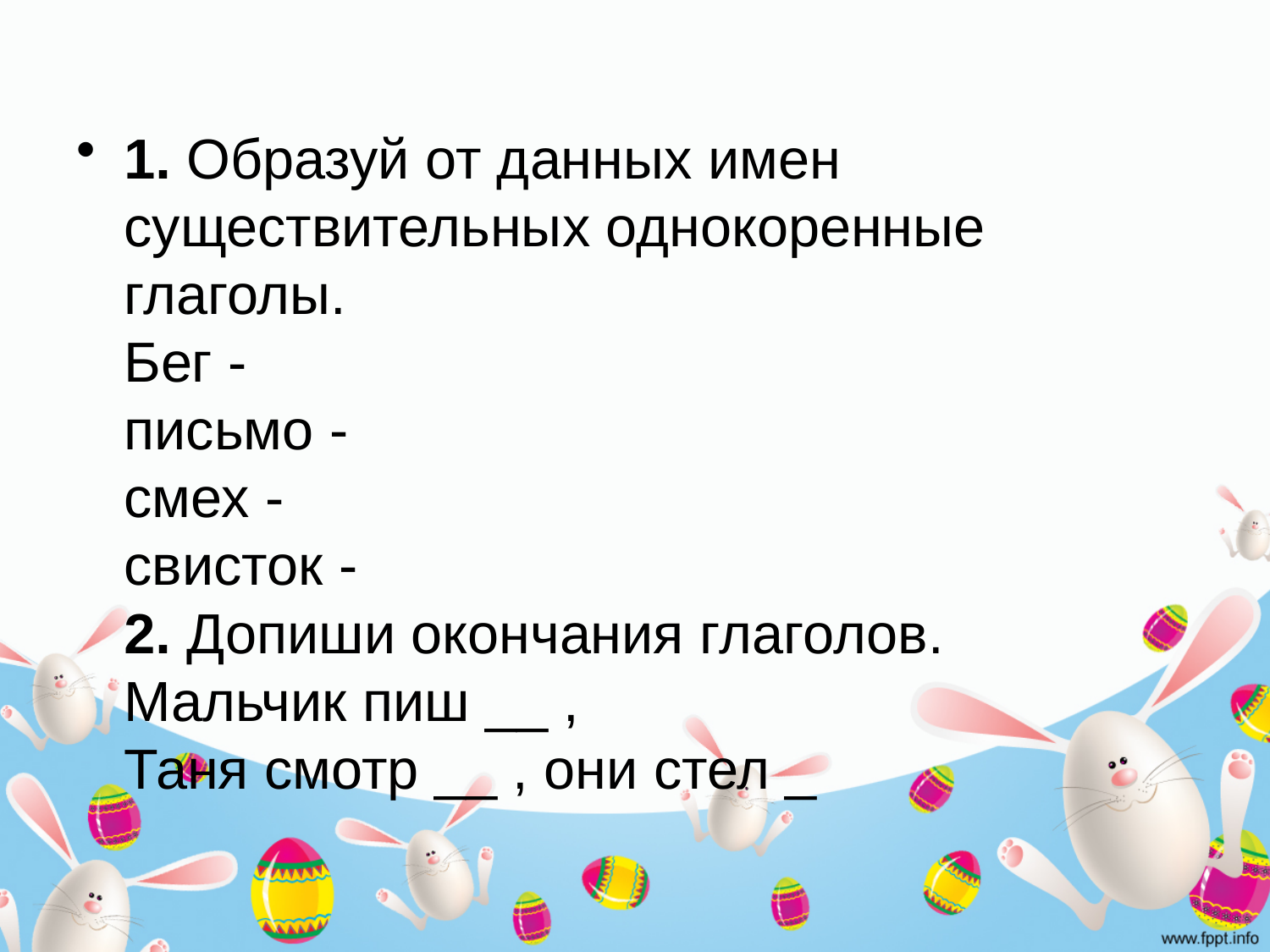

#
1. Образуй от данных имен существительных однокоренные глаголы. 
Бег - 
письмо - 
смех -
свисток -
2. Допиши окончания глаголов. 
Мальчик пиш __ , 
Таня смотр __ , они стел _